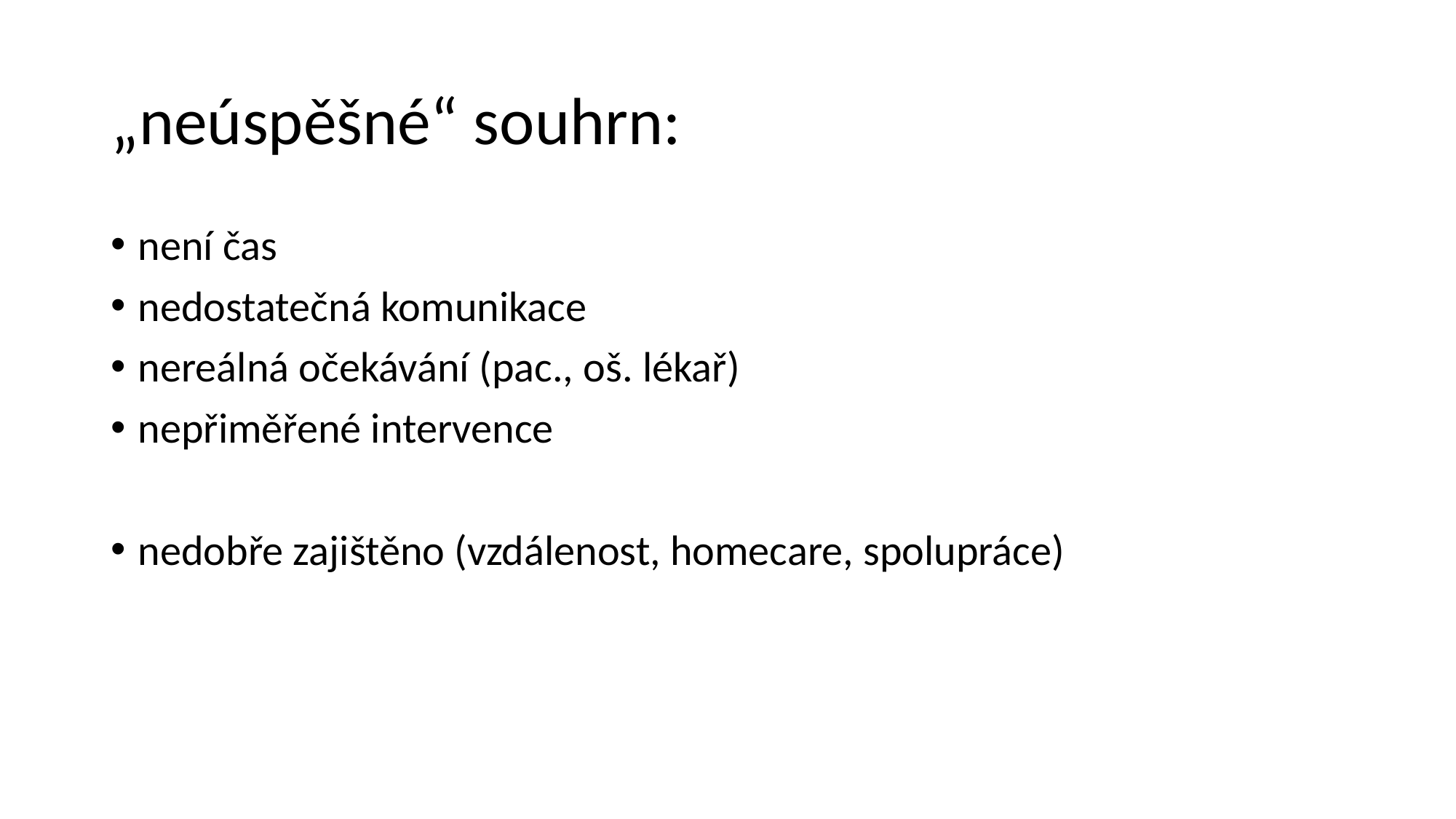

# „neúspěšné“ souhrn:
není čas
nedostatečná komunikace
nereálná očekávání (pac., oš. lékař)
nepřiměřené intervence

nedobře zajištěno (vzdálenost, homecare, spolupráce)